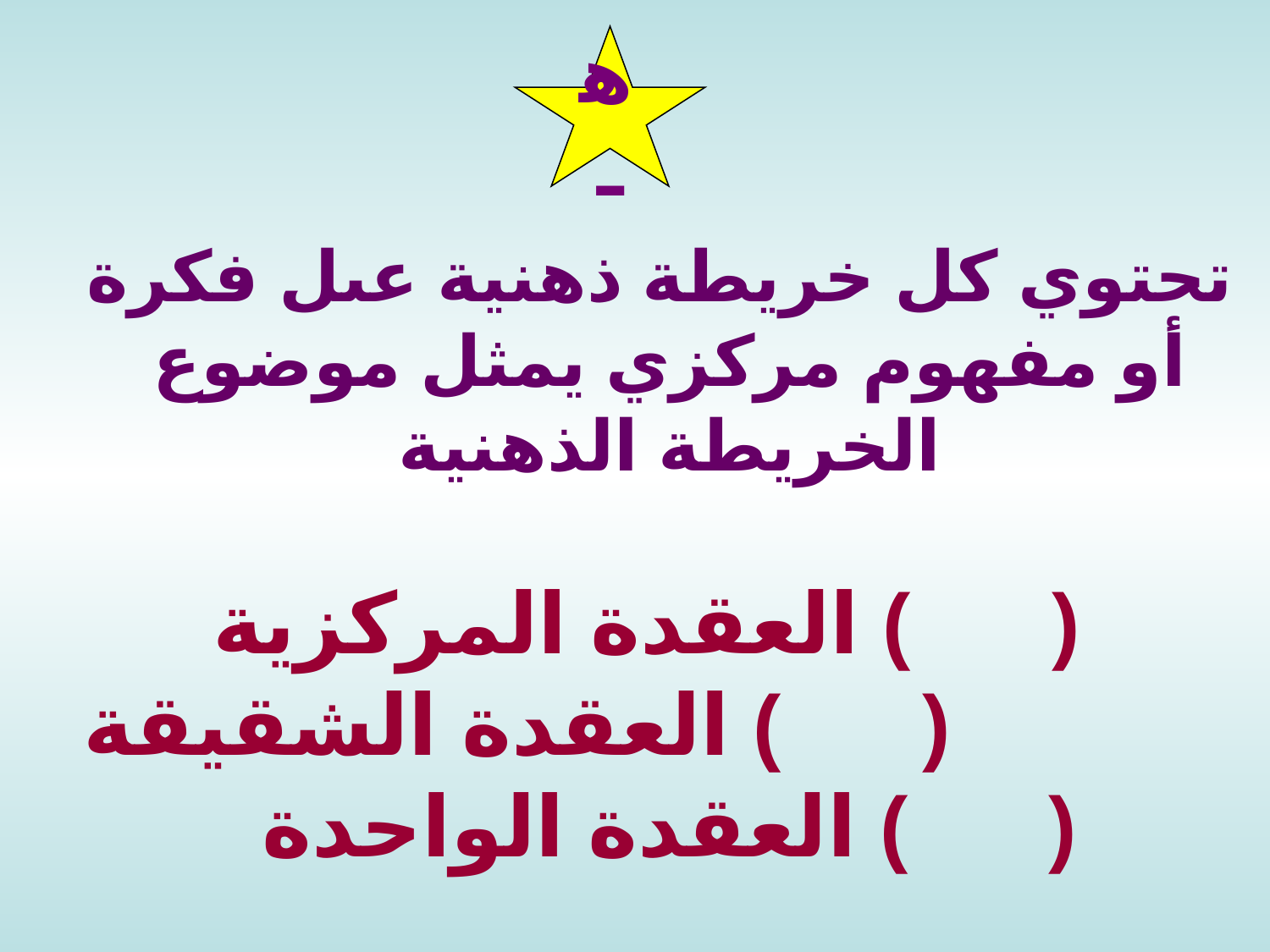

هـ
 تحتوي كل خريطة ذهنية عىل فكرة أو مفهوم مركزي يمثل موضوع الخريطة الذهنية

  (      ) العقدة المركزية
             (      ) العقدة الشقيقة
(      ) العقدة الواحدة